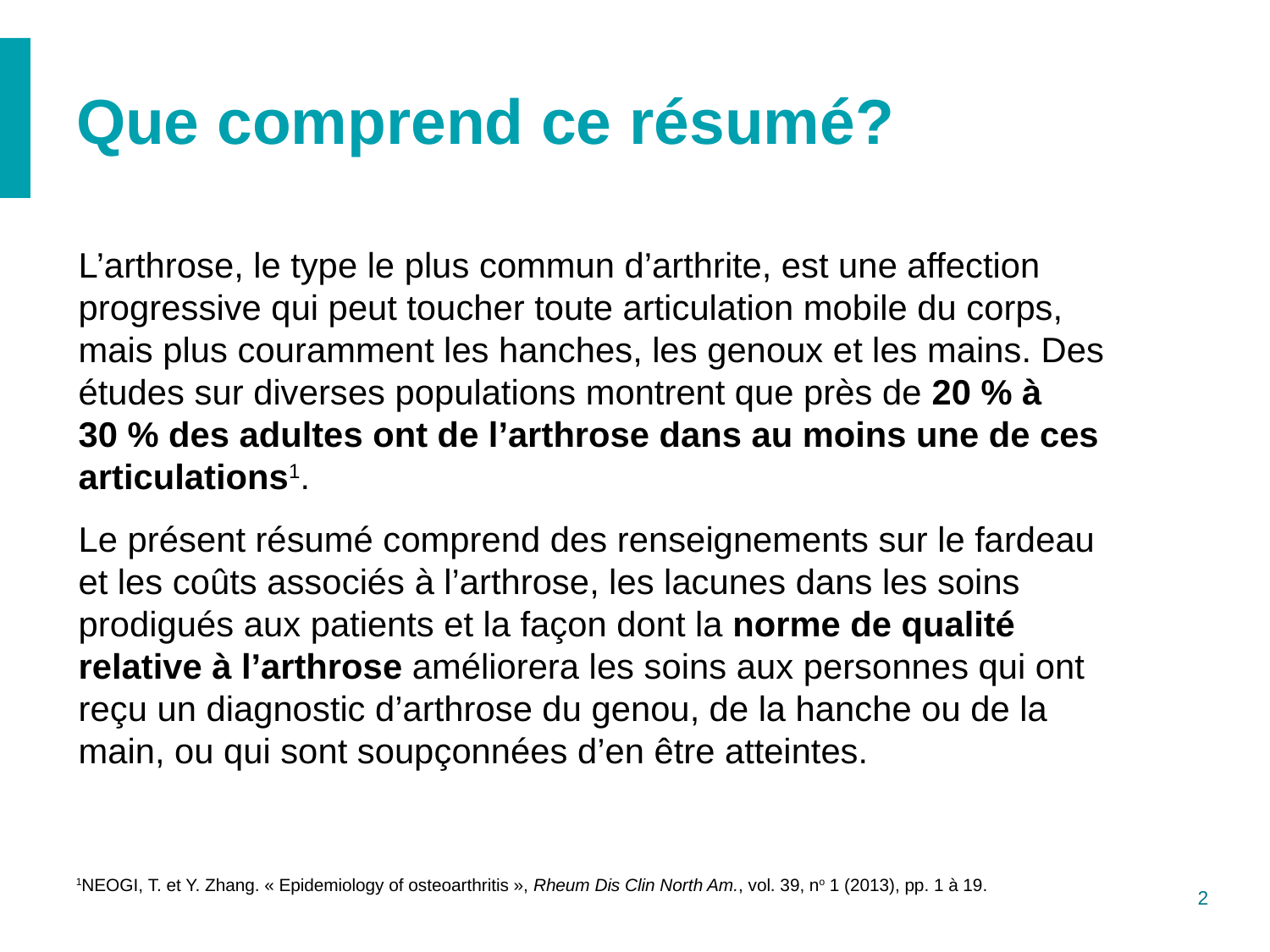

# Que comprend ce résumé?
L’arthrose, le type le plus commun d’arthrite, est une affection progressive qui peut toucher toute articulation mobile du corps, mais plus couramment les hanches, les genoux et les mains. Des études sur diverses populations montrent que près de 20 % à 30 % des adultes ont de l’arthrose dans au moins une de ces articulations1.
Le présent résumé comprend des renseignements sur le fardeau et les coûts associés à l’arthrose, les lacunes dans les soins prodigués aux patients et la façon dont la norme de qualité relative à l’arthrose améliorera les soins aux personnes qui ont reçu un diagnostic d’arthrose du genou, de la hanche ou de la main, ou qui sont soupçonnées d’en être atteintes.
1NEOGI, T. et Y. Zhang. « Epidemiology of osteoarthritis », Rheum Dis Clin North Am., vol. 39, no 1 (2013), pp. 1 à 19.